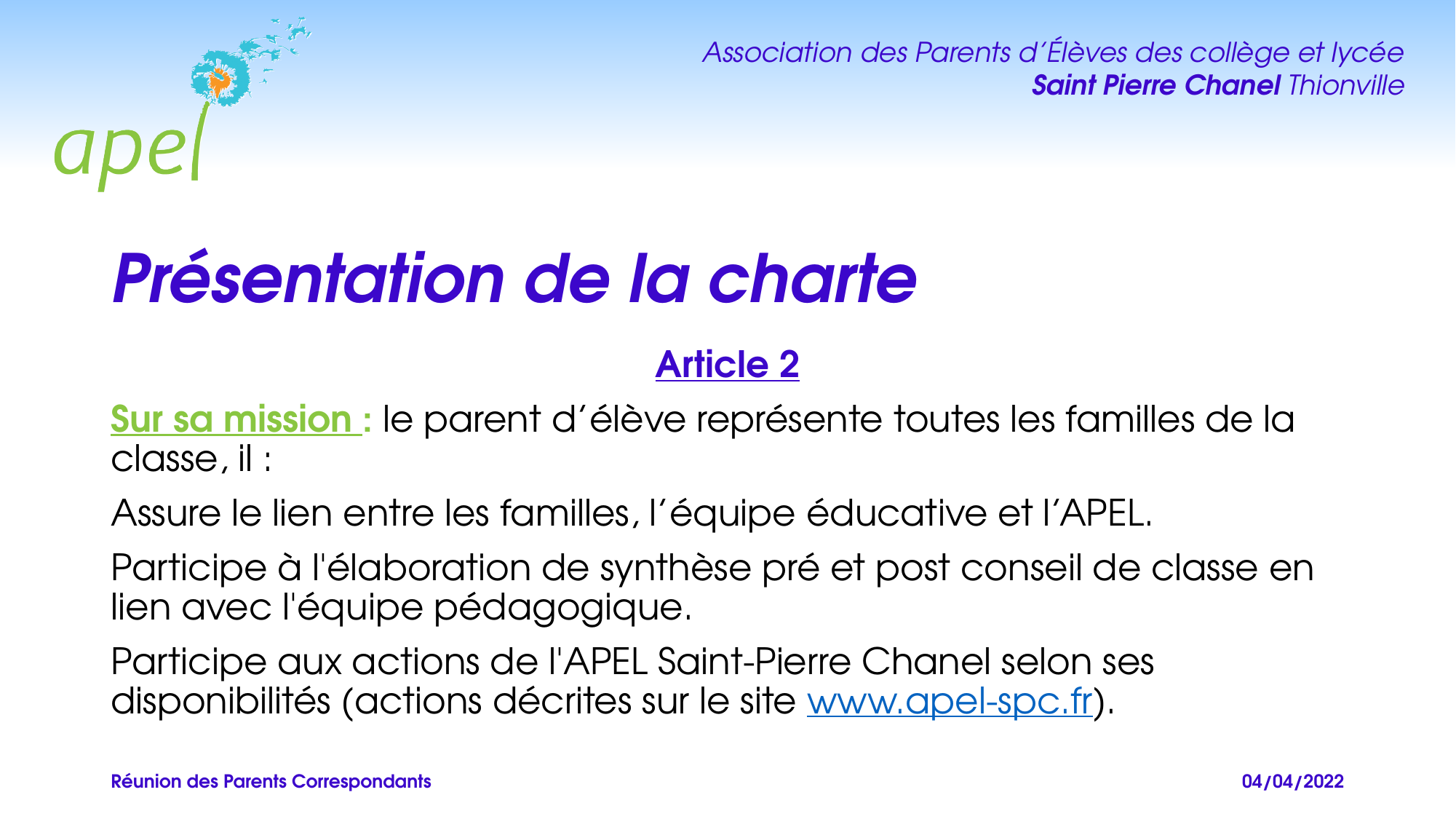

# Présentation de la charte
Article 2
Sur sa mission : le parent d’élève représente toutes les familles de la classe, il :
Assure le lien entre les familles, l’équipe éducative et l’APEL.
Participe à l'élaboration de synthèse pré et post conseil de classe en lien avec l'équipe pédagogique.
Participe aux actions de l'APEL Saint-Pierre Chanel selon ses disponibilités (actions décrites sur le site www.apel-spc.fr).

Réunion des Parents Correspondants
04/04/2022